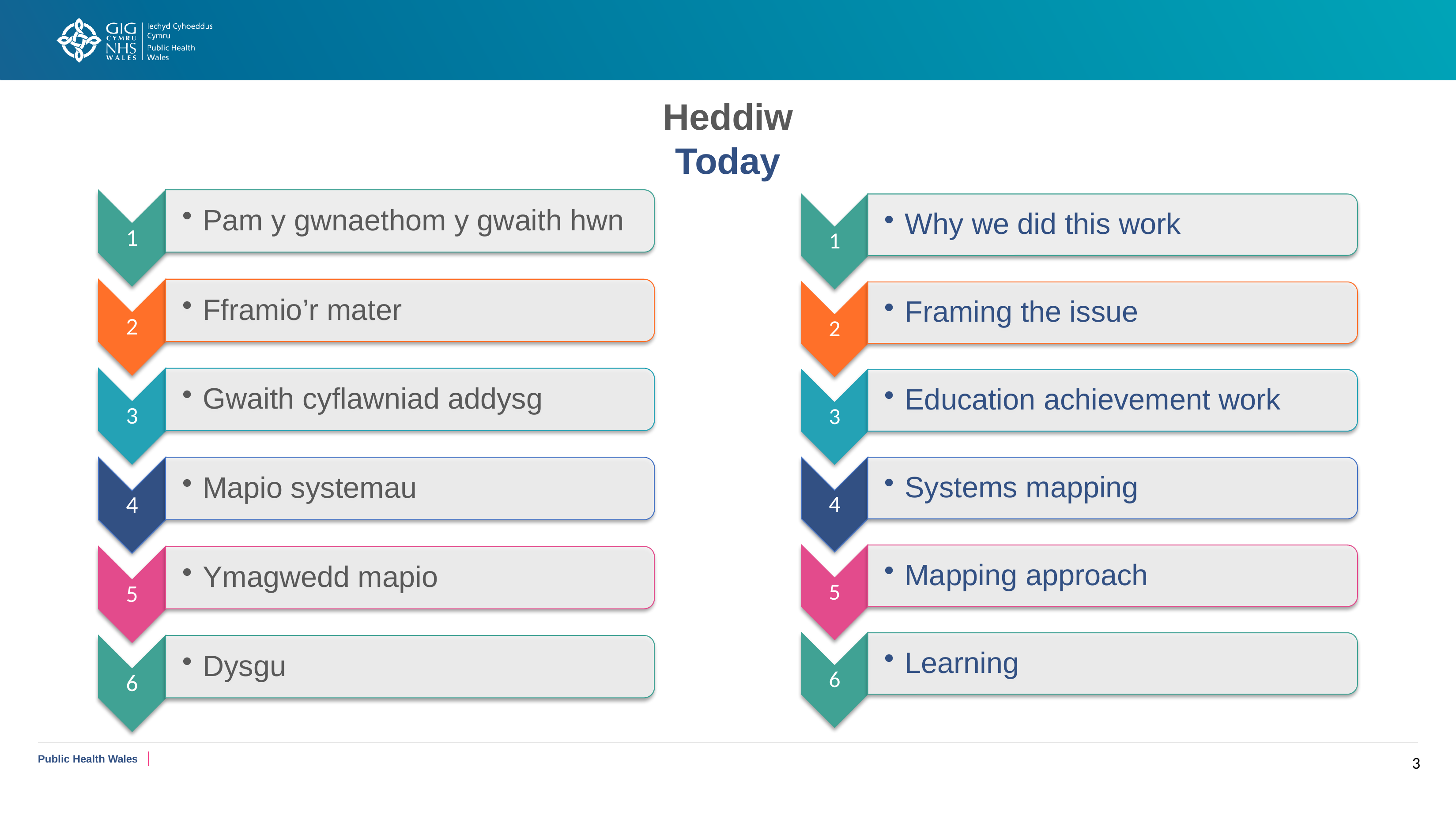

Heddiw
Today
1
Pam y gwnaethom y gwaith hwn
2
Fframio’r mater
3
Gwaith cyflawniad addysg
4
Mapio systemau
5
Ymagwedd mapio
6
Dysgu
1
Why we did this work
2
Framing the issue
3
Education achievement work
4
Systems mapping
5
Mapping approach
6
Learning
Public Health Wales
3